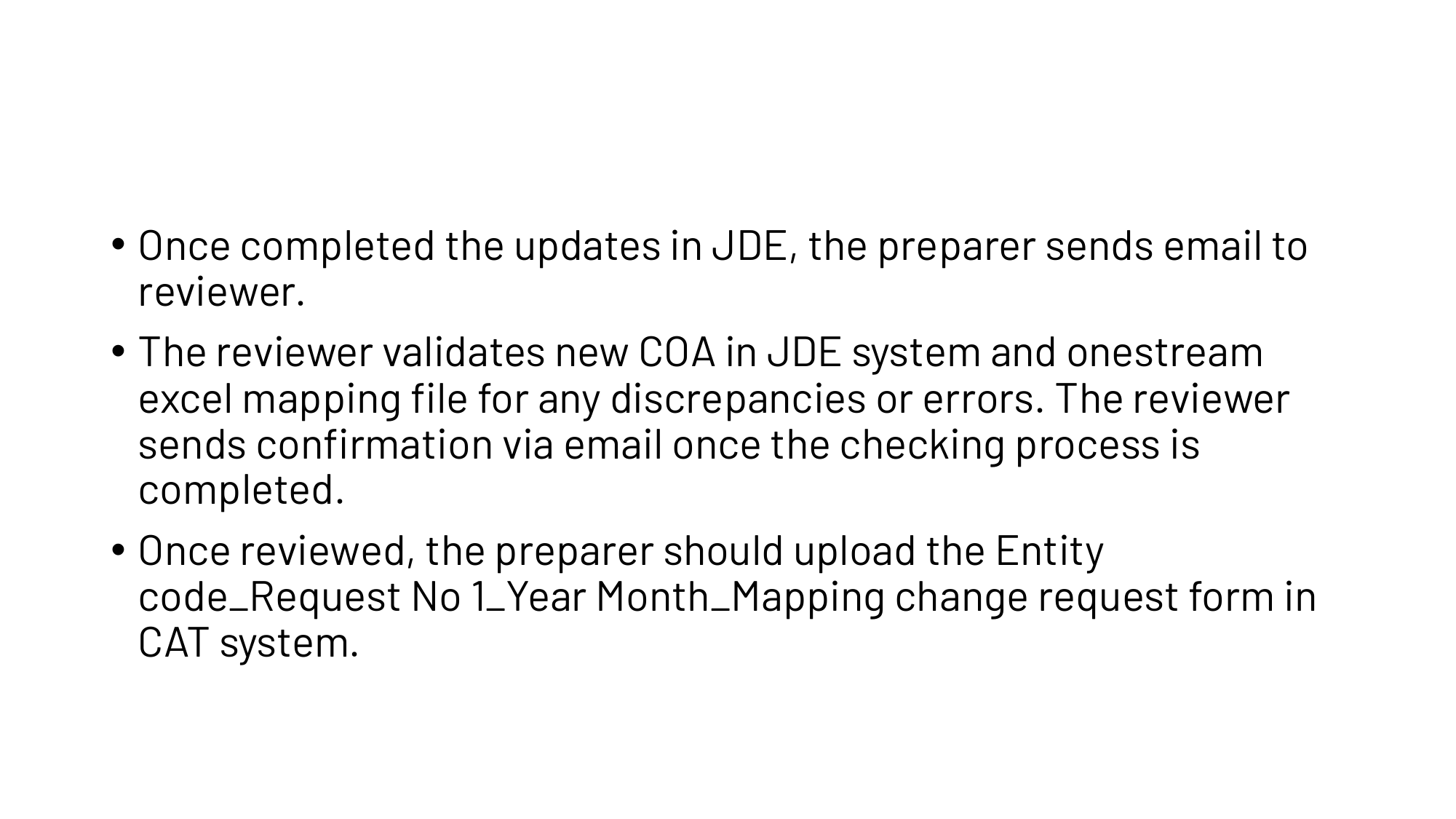

Once completed the updates in JDE, the preparer sends email to reviewer.
The reviewer validates new COA in JDE system and onestream excel mapping file for any discrepancies or errors. The reviewer sends confirmation via email once the checking process is completed.
Once reviewed, the preparer should upload the Entity code_Request No 1_Year Month_Mapping change request form in CAT system.